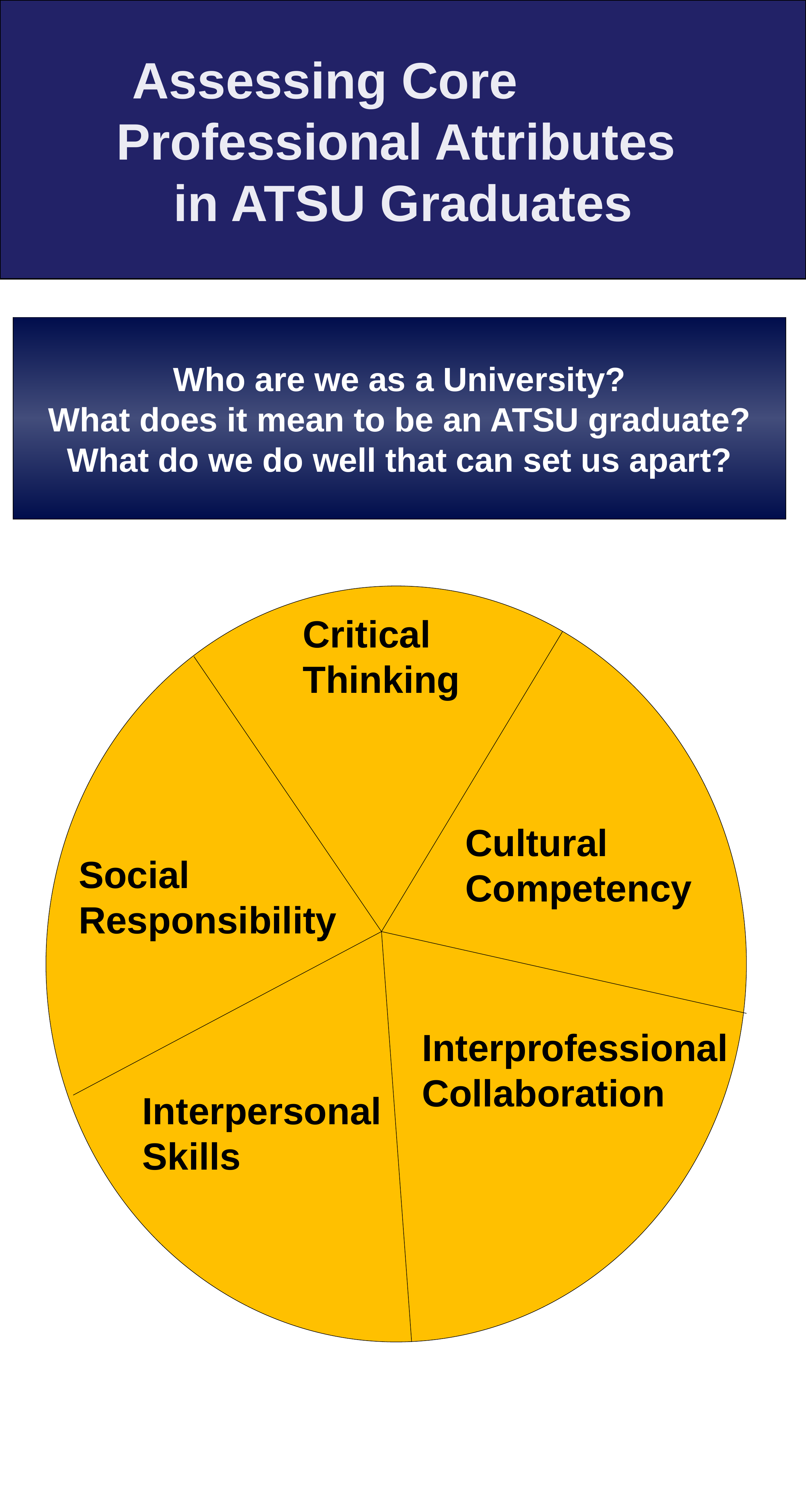

Assessing Core            Professional Attributes
in ATSU Graduates
Who are we as a University?
What does it mean to be an ATSU graduate?
What do we do well that can set us apart?

Critical
Thinking
Cultural
Competency
Social
Responsibility
Interprofessional
Collaboration
Interpersonal
Skills